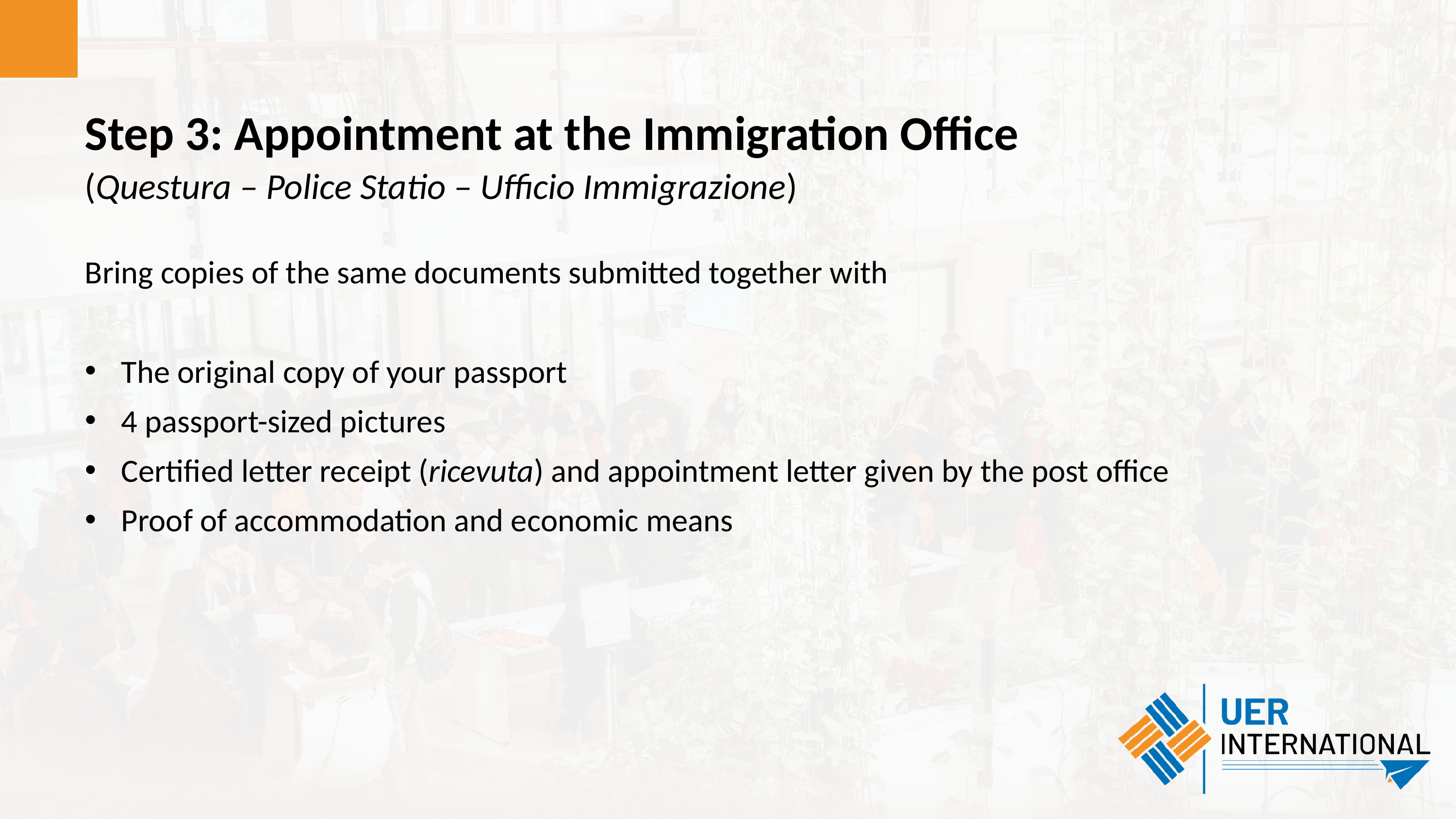

Step 3: Appointment at the Immigration Office
(Questura – Police Statio – Ufficio Immigrazione)

Bring copies of the same documents submitted together with

The original copy of your passport
4 passport-sized pictures
Certified letter receipt (ricevuta) and appointment letter given by the post office
Proof of accommodation and economic means